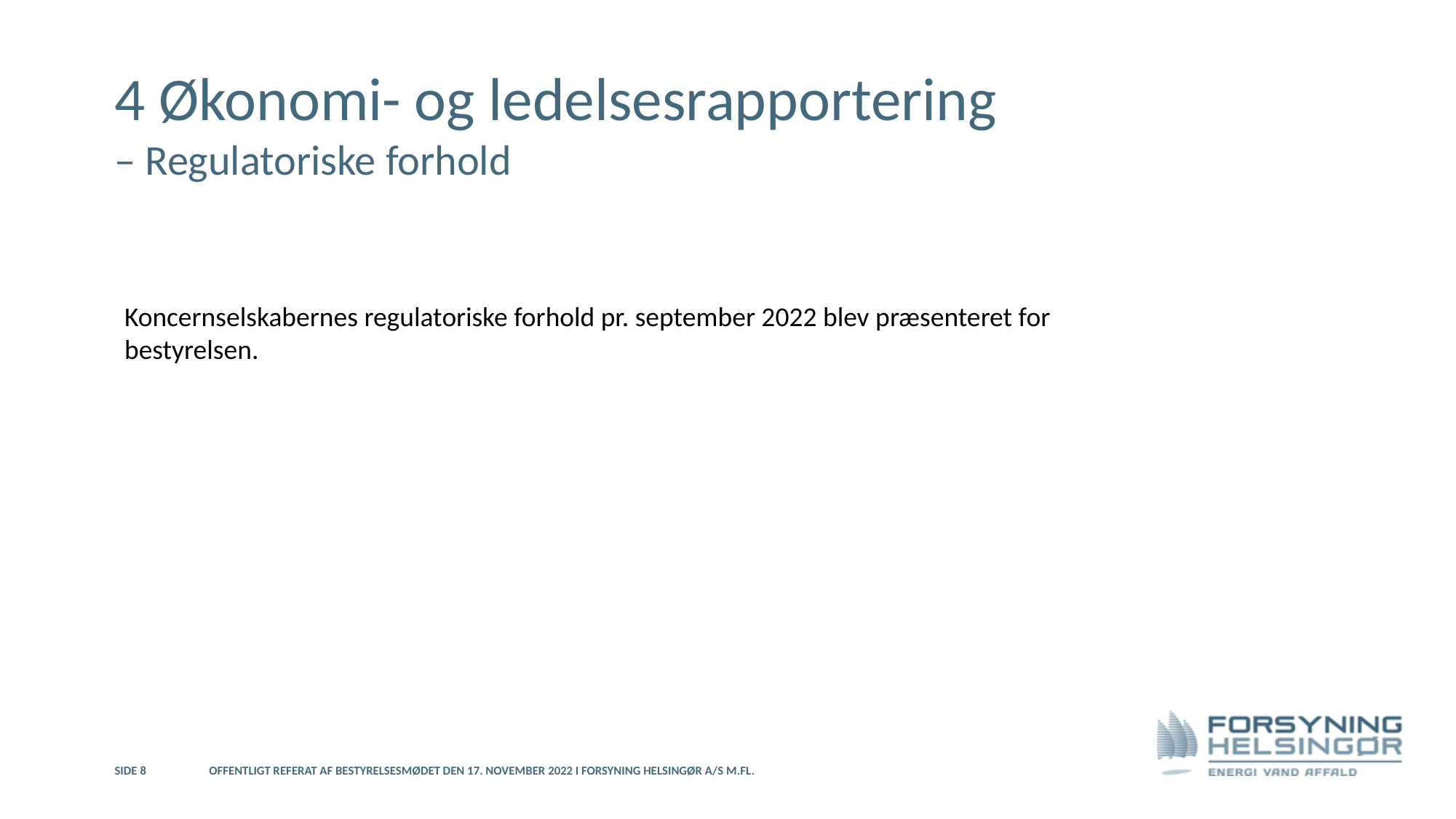

4 Økonomi- og ledelsesrapportering
– Regulatoriske forhold

Koncernselskabernes regulatoriske forhold pr. september 2022 blev præsenteret for bestyrelsen.
Side 8
Offentligt referat af bestyrelsesmødet den 17. november 2022 i Forsyning Helsingør A/S m.fl.